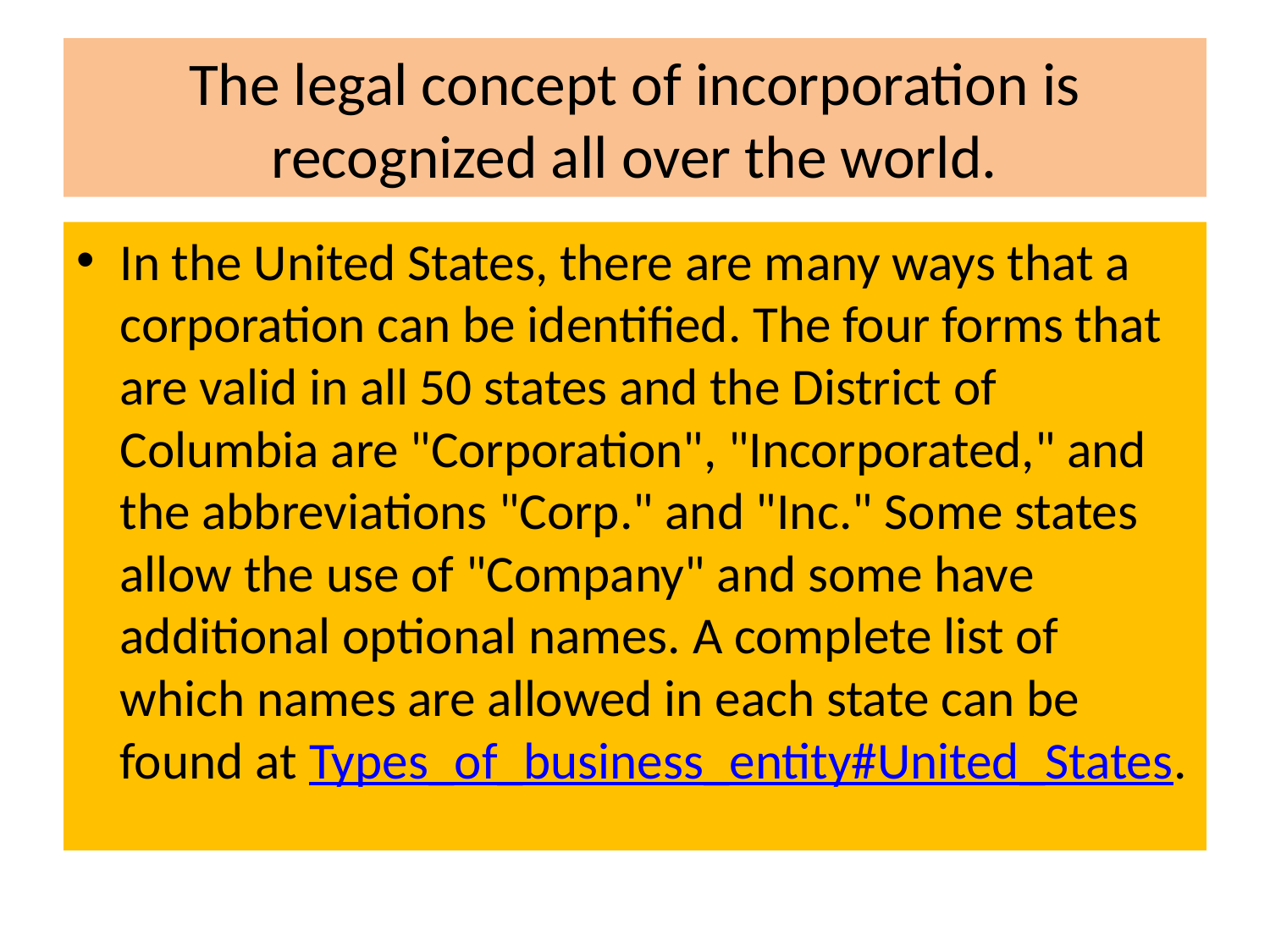

# The legal concept of incorporation is recognized all over the world.
In the United States, there are many ways that a corporation can be identified. The four forms that are valid in all 50 states and the District of Columbia are "Corporation", "Incorporated," and the abbreviations "Corp." and "Inc." Some states allow the use of "Company" and some have additional optional names. A complete list of which names are allowed in each state can be found at Types_of_business_entity#United_States.